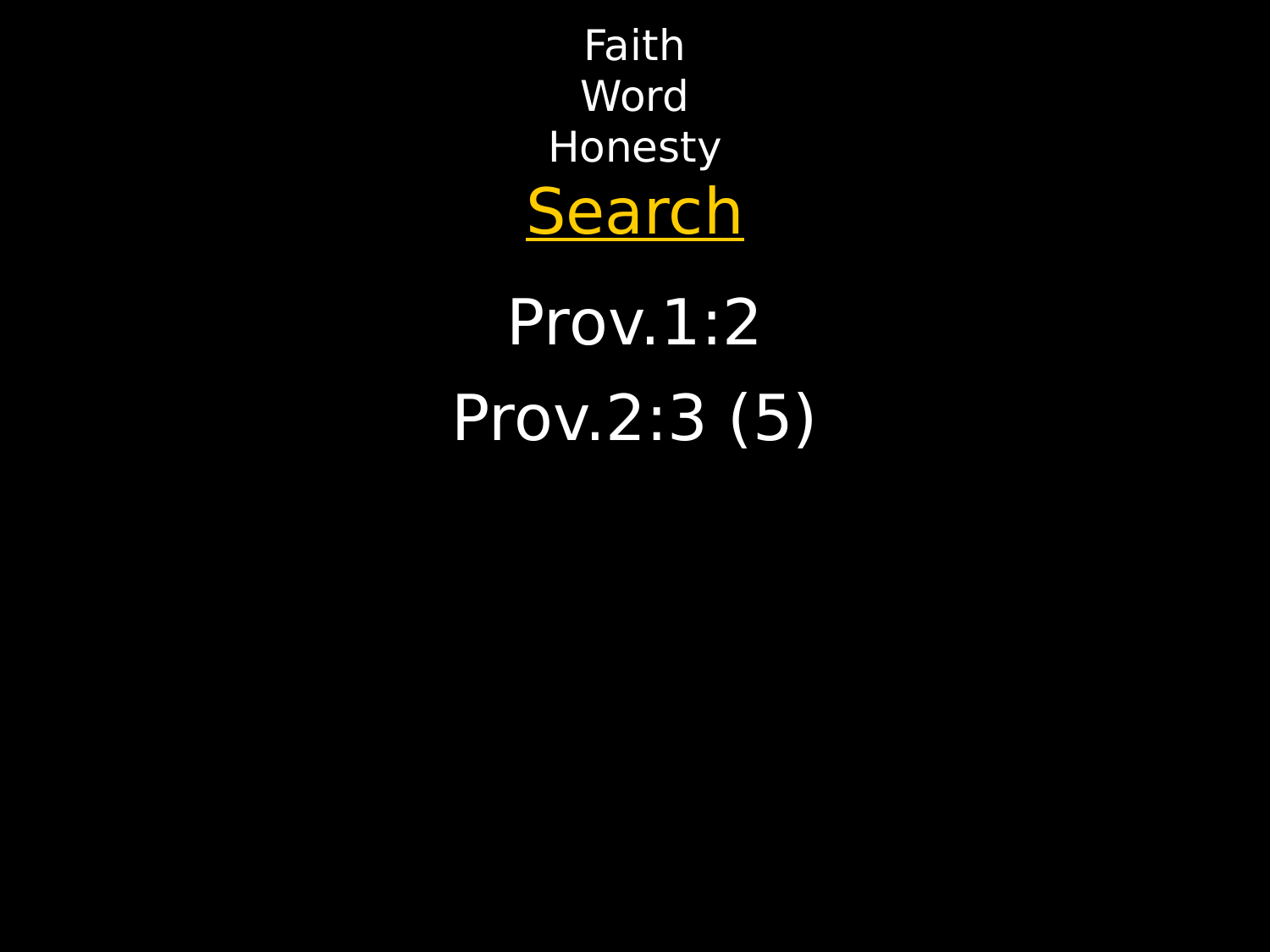

# Faith Word Honesty Search
Prov.1:2
Prov.2:3 (5)